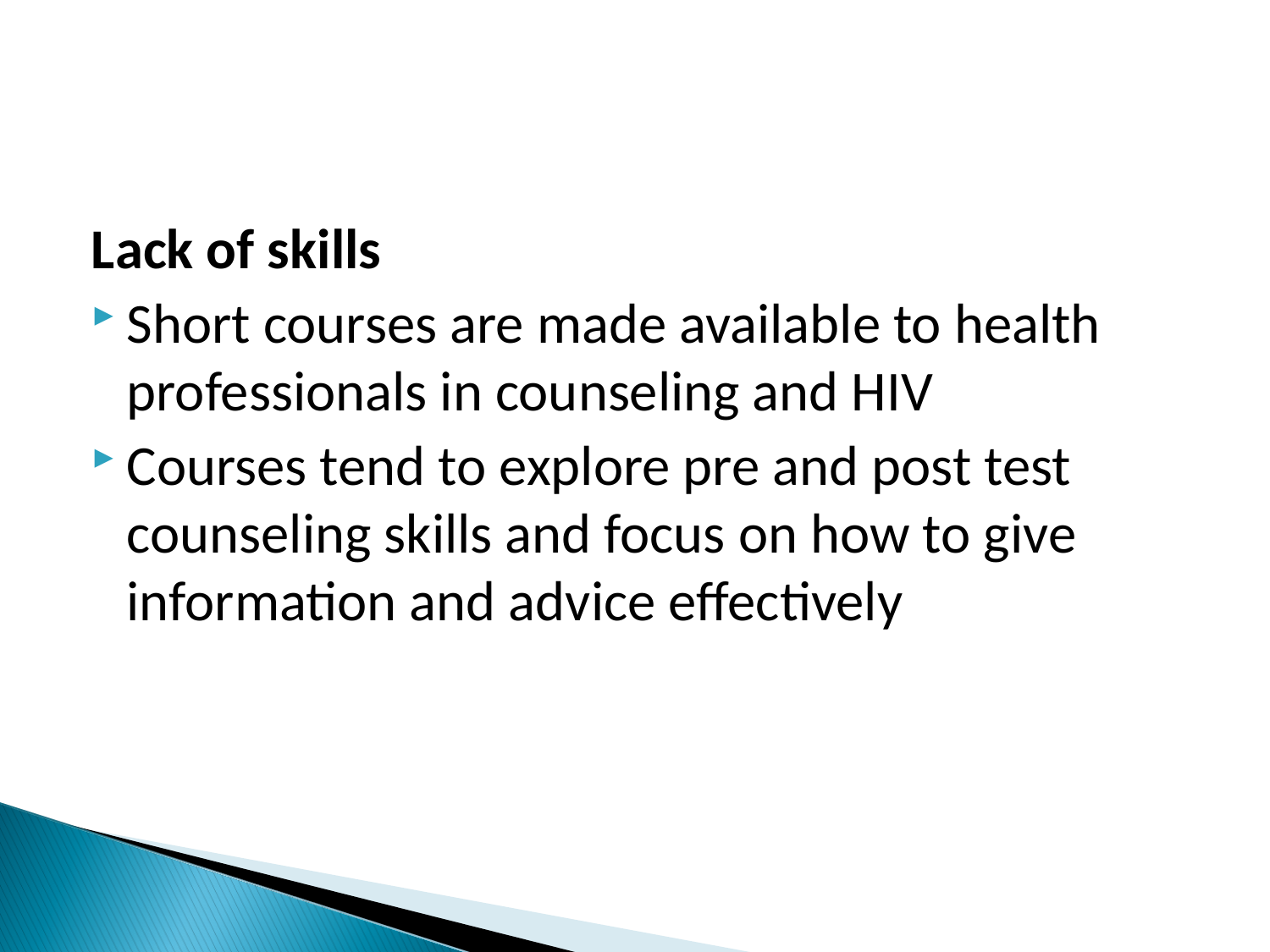

Lack of skills
Short courses are made available to health professionals in counseling and HIV
Courses tend to explore pre and post test counseling skills and focus on how to give information and advice effectively